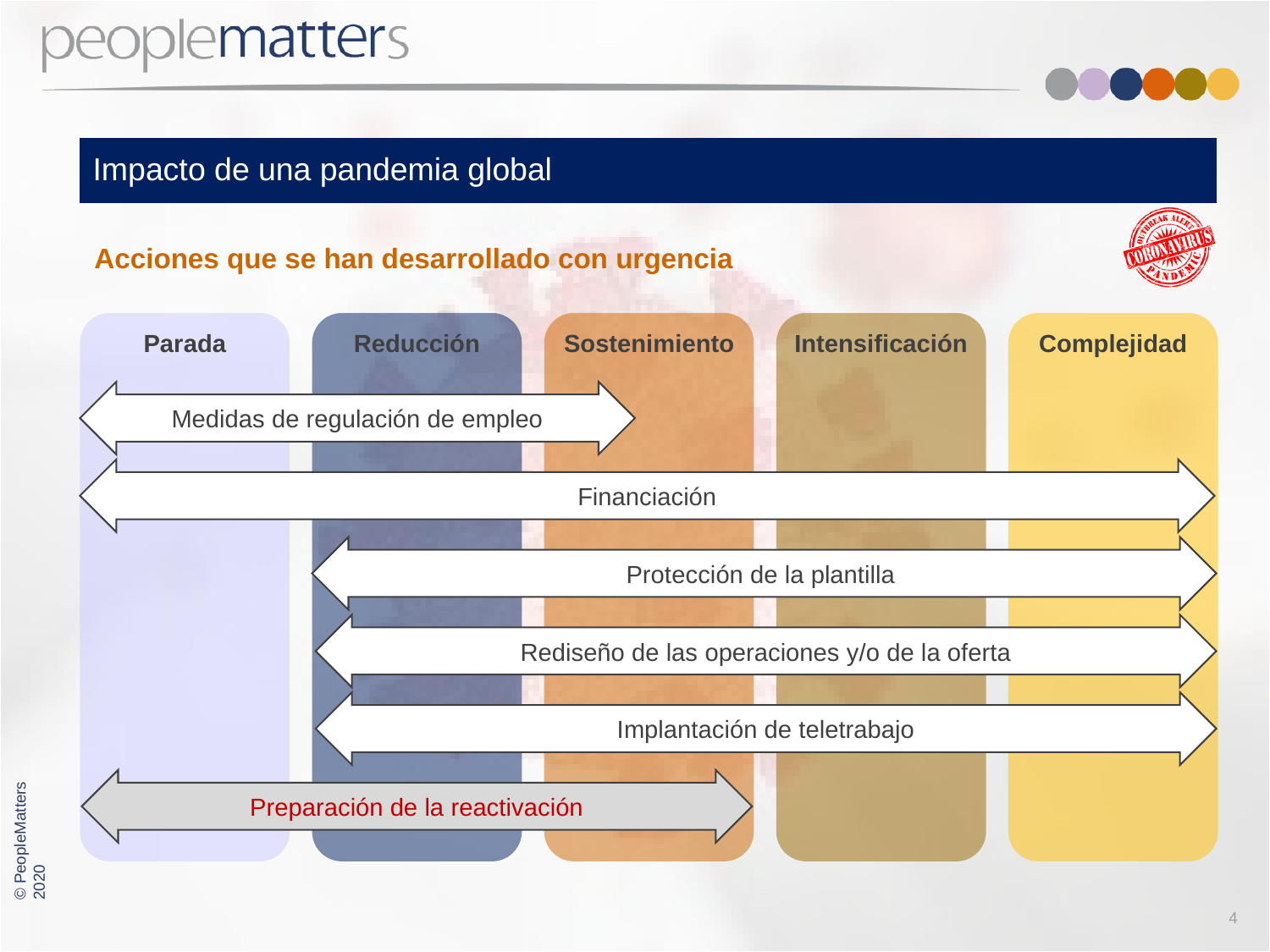

# Impacto de una pandemia global
Acciones que se han desarrollado con urgencia
Parada
Reducción
Sostenimiento
Intensificación
Complejidad
Medidas de regulación de empleo
Financiación
Protección de la plantilla
Rediseño de las operaciones y/o de la oferta
Implantación de teletrabajo
Preparación de la reactivación
4